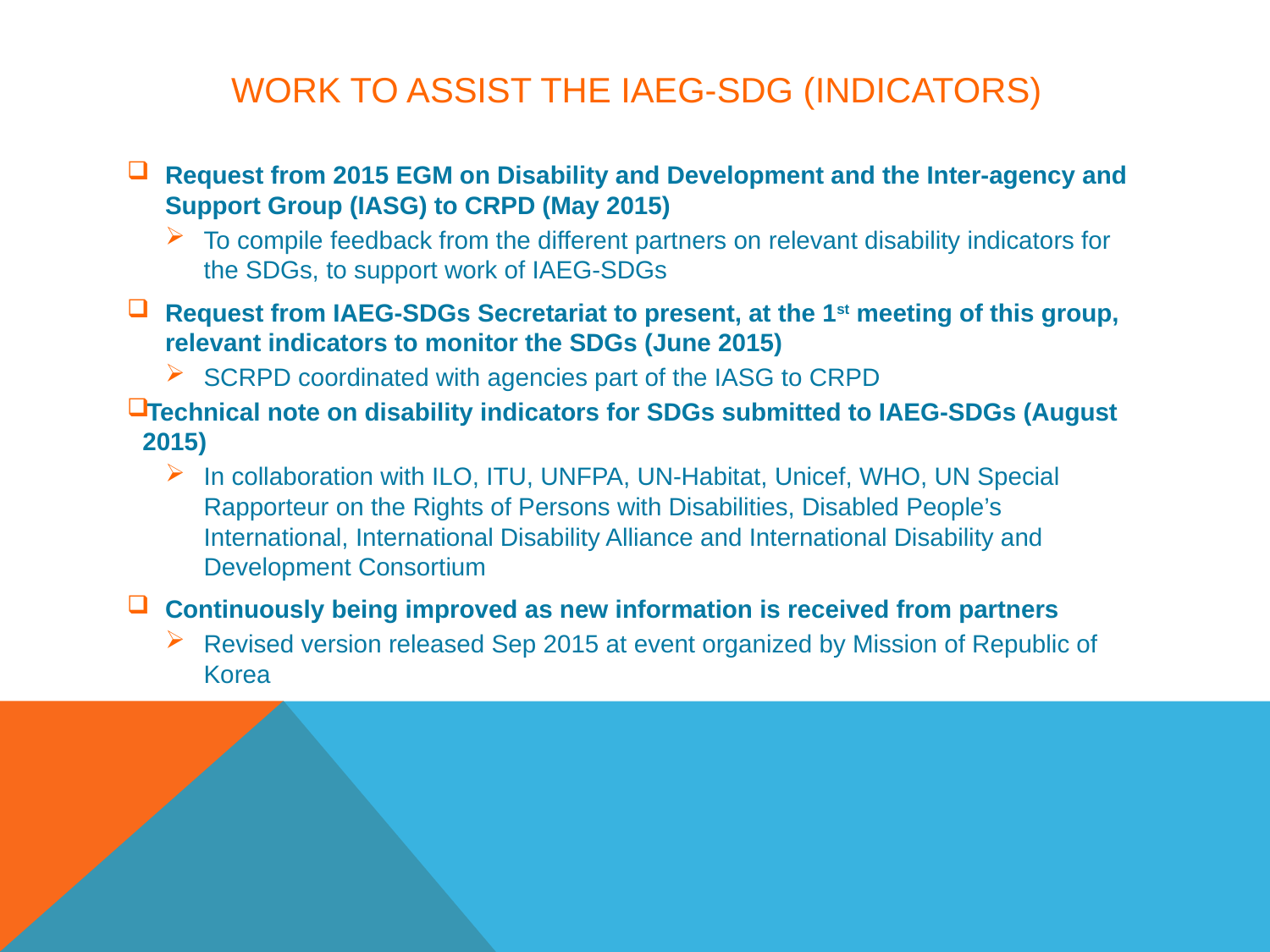

# Work to assist the iaeg-sdg (indicators)
Request from 2015 EGM on Disability and Development and the Inter-agency and Support Group (IASG) to CRPD (May 2015)
To compile feedback from the different partners on relevant disability indicators for the SDGs, to support work of IAEG-SDGs
Request from IAEG-SDGs Secretariat to present, at the 1st meeting of this group, relevant indicators to monitor the SDGs (June 2015)
SCRPD coordinated with agencies part of the IASG to CRPD
Technical note on disability indicators for SDGs submitted to IAEG-SDGs (August 2015)
In collaboration with ILO, ITU, UNFPA, UN-Habitat, Unicef, WHO, UN Special Rapporteur on the Rights of Persons with Disabilities, Disabled People’s International, International Disability Alliance and International Disability and Development Consortium
Continuously being improved as new information is received from partners
Revised version released Sep 2015 at event organized by Mission of Republic of Korea